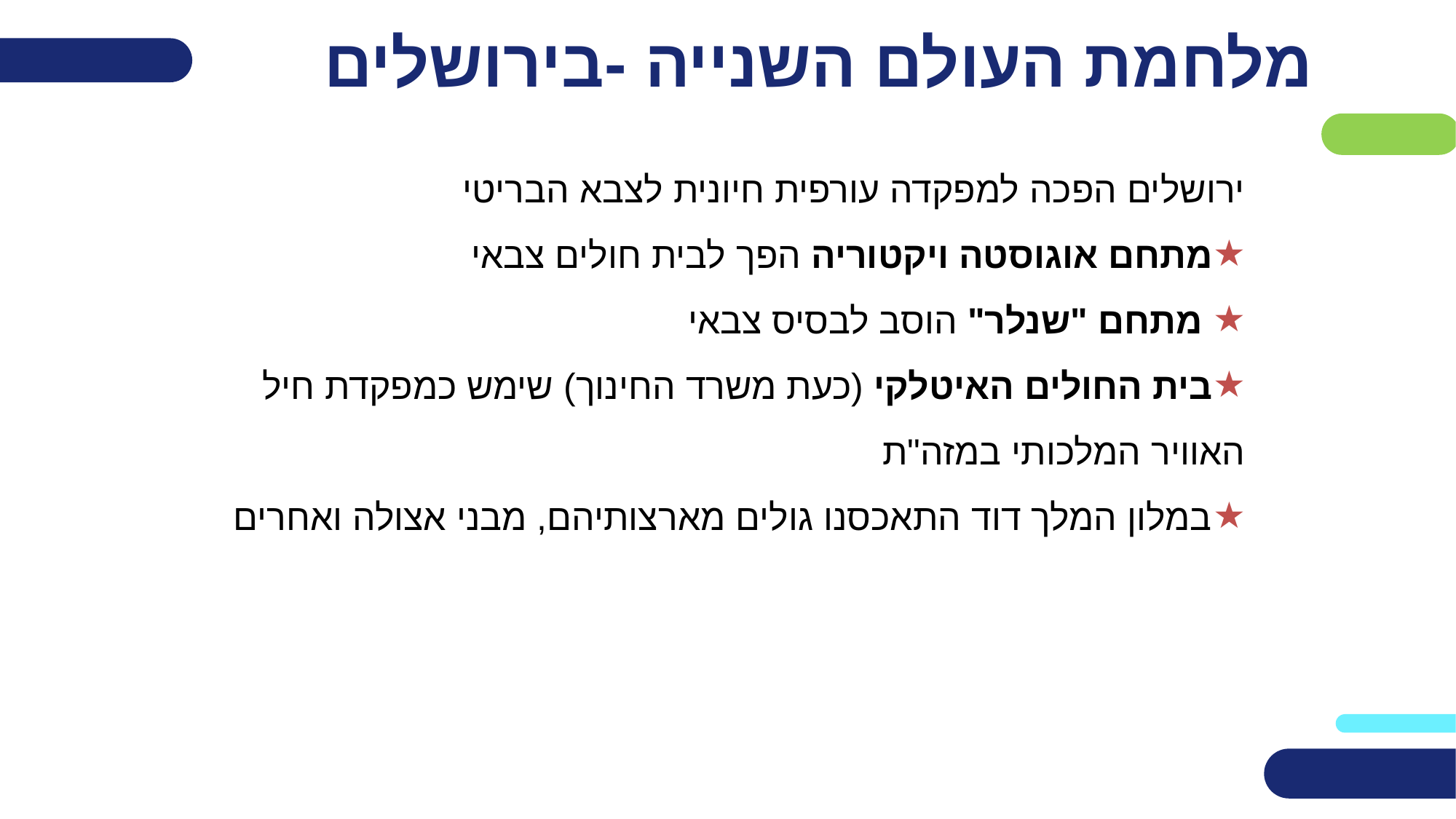

# מלחמת העולם השנייה -בירושלים
ירושלים הפכה למפקדה עורפית חיונית לצבא הבריטי
מתחם אוגוסטה ויקטוריה הפך לבית חולים צבאי
 מתחם "שנלר" הוסב לבסיס צבאי
בית החולים האיטלקי (כעת משרד החינוך) שימש כמפקדת חיל האוויר המלכותי במזה"ת
במלון המלך דוד התאכסנו גולים מארצותיהם, מבני אצולה ואחרים